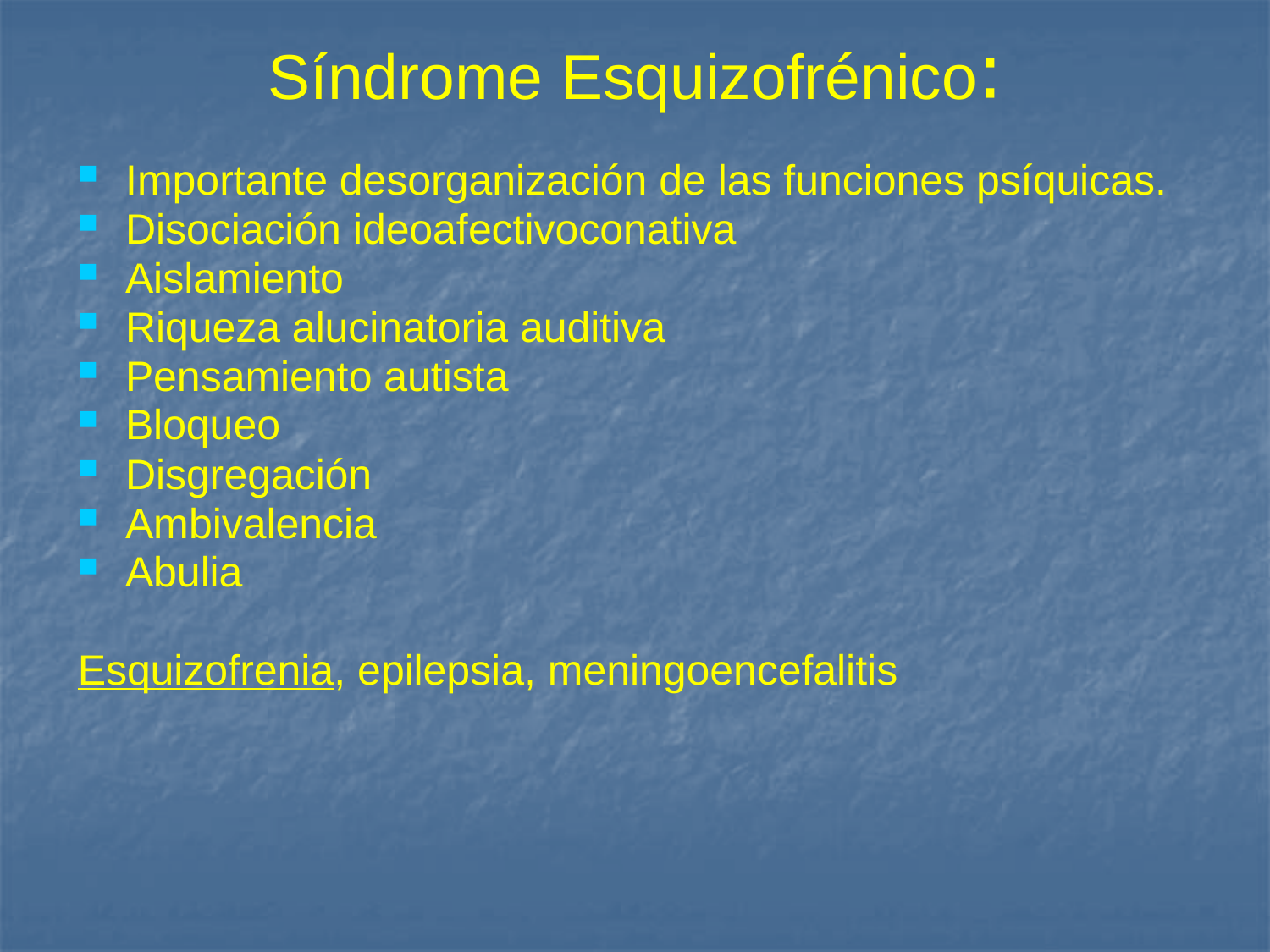

# Síndrome Esquizofrénico:
Importante desorganización de las funciones psíquicas.
Disociación ideoafectivoconativa
Aislamiento
Riqueza alucinatoria auditiva
Pensamiento autista
Bloqueo
Disgregación
Ambivalencia
Abulia

Esquizofrenia, epilepsia, meningoencefalitis